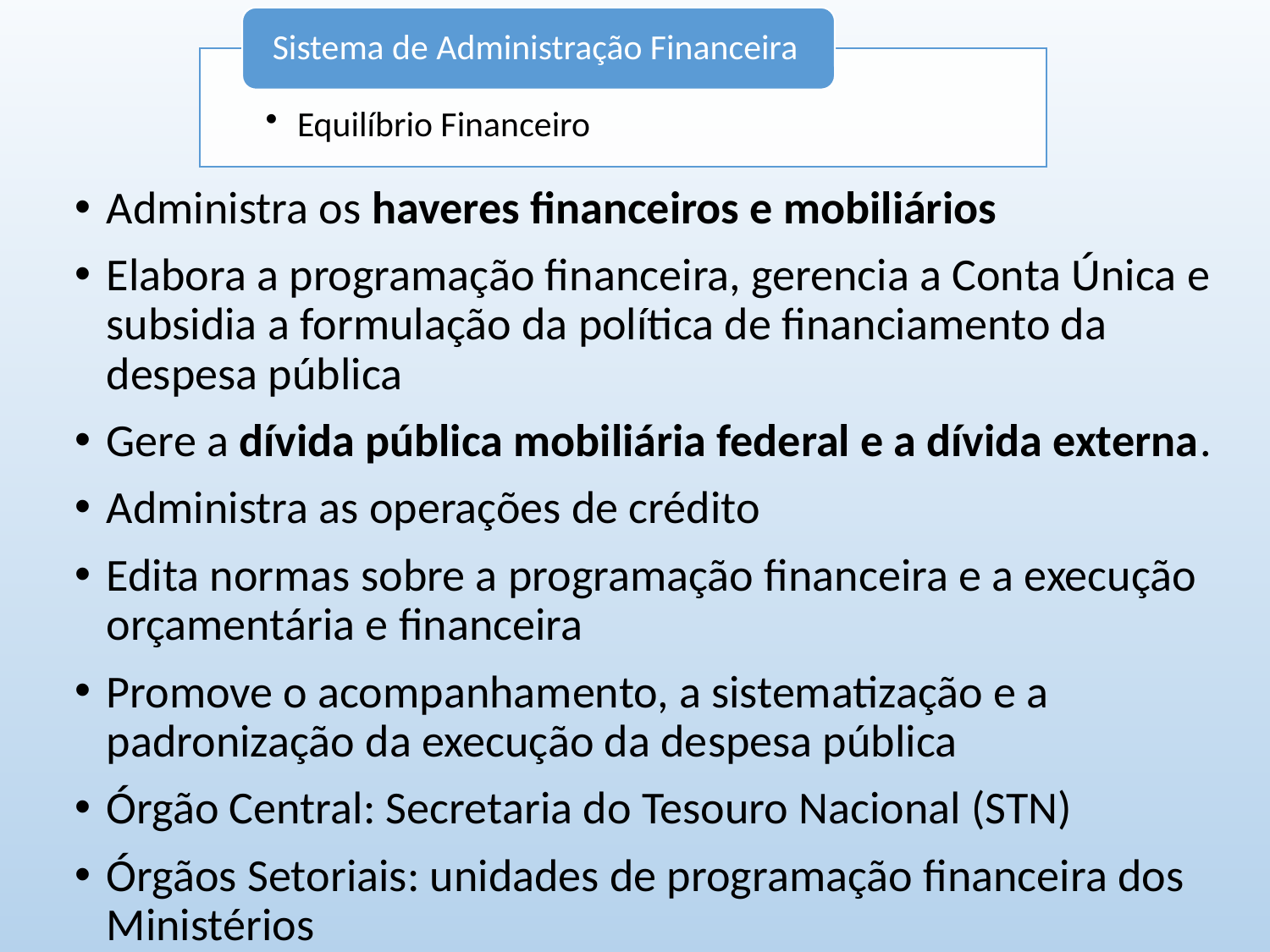

Equilíbrio Financeiro
Sistema de Administração Financeira
Administra os haveres financeiros e mobiliários
Elabora a programação financeira, gerencia a Conta Única e subsidia a formulação da política de financiamento da despesa pública
Gere a dívida pública mobiliária federal e a dívida externa.
Administra as operações de crédito
Edita normas sobre a programação financeira e a execução orçamentária e financeira
Promove o acompanhamento, a sistematização e a padronização da execução da despesa pública
Órgão Central: Secretaria do Tesouro Nacional (STN)
Órgãos Setoriais: unidades de programação financeira dos Ministérios